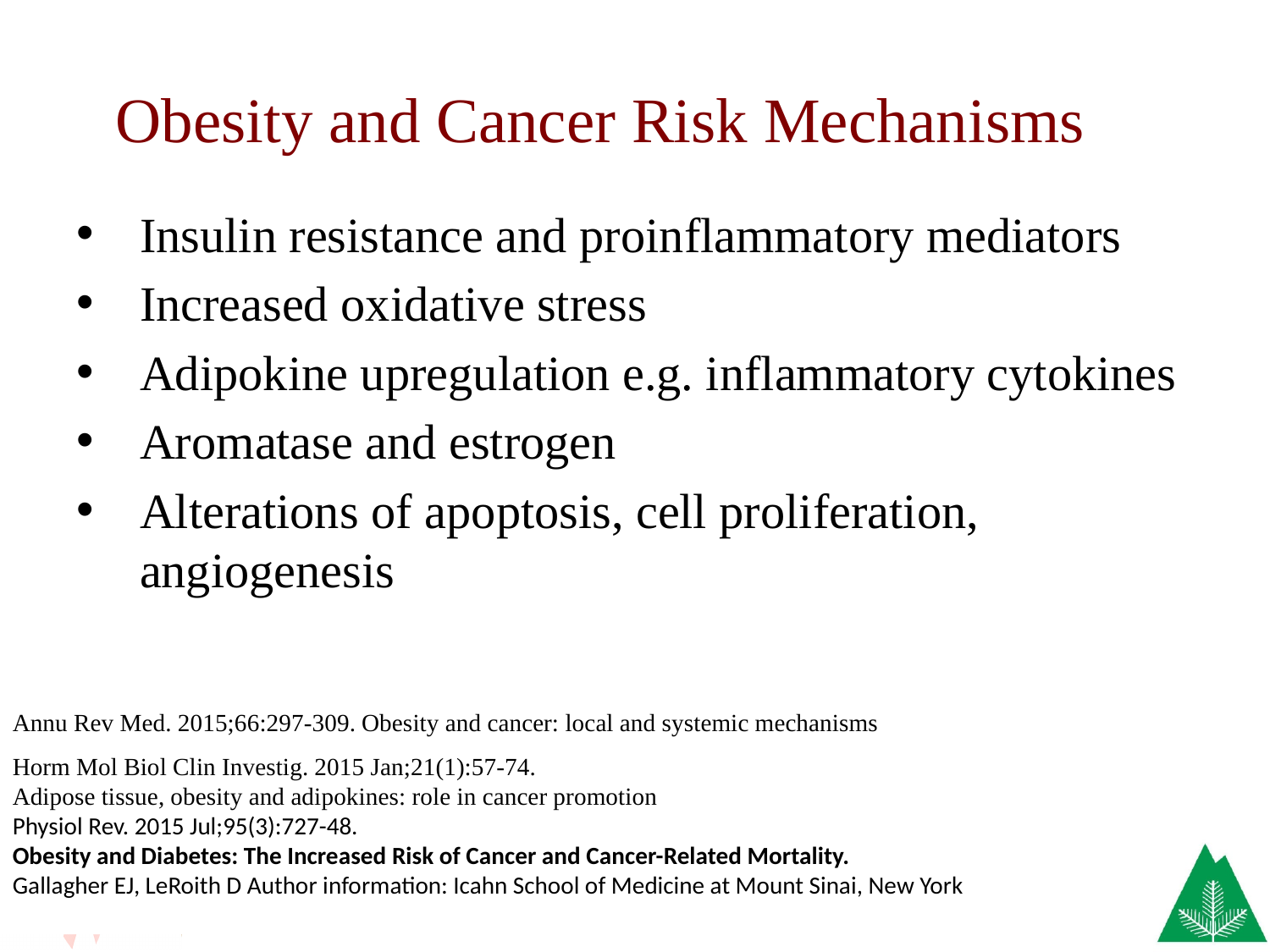

# Obesity and Cancer Risk Mechanisms
Insulin resistance and proinflammatory mediators
Increased oxidative stress
Adipokine upregulation e.g. inflammatory cytokines
Aromatase and estrogen
Alterations of apoptosis, cell proliferation, angiogenesis

Annu Rev Med. 2015;66:297-309. Obesity and cancer: local and systemic mechanisms
Horm Mol Biol Clin Investig. 2015 Jan;21(1):57-74.
Adipose tissue, obesity and adipokines: role in cancer promotion
Physiol Rev. 2015 Jul;95(3):727-48.
Obesity and Diabetes: The Increased Risk of Cancer and Cancer-Related Mortality.
Gallagher EJ, LeRoith D Author information: Icahn School of Medicine at Mount Sinai, New York